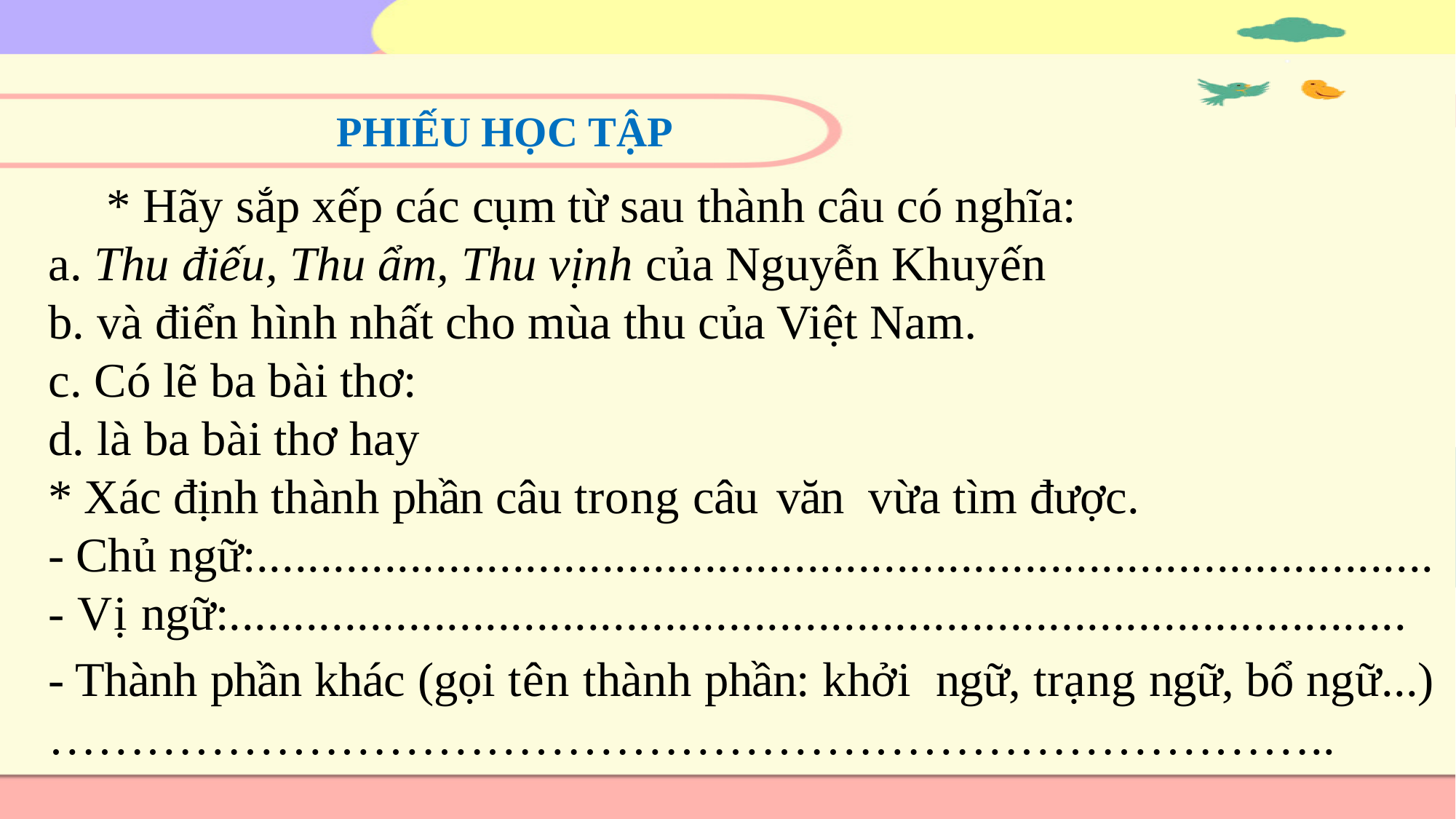

# PHIẾU HỌC TẬP
     * Hãy sắp xếp các cụm từ sau thành câu có nghĩa:
a. Thu điếu, Thu ẩm, Thu vịnh của Nguyễn Khuyến
b. và điển hình nhất cho mùa thu của Việt Nam.
c. Có lẽ ba bài thơ:
d. là ba bài thơ hay
* Xác định thành phần câu trong câu văn  vừa tìm được.
- Chủ ngữ:............................................................................................
- Vị ngữ:............................................................................................
- Thành phần khác (gọi tên thành phần: khởi  ngữ, trạng ngữ, bổ ngữ...)
……………………………………………………………………..